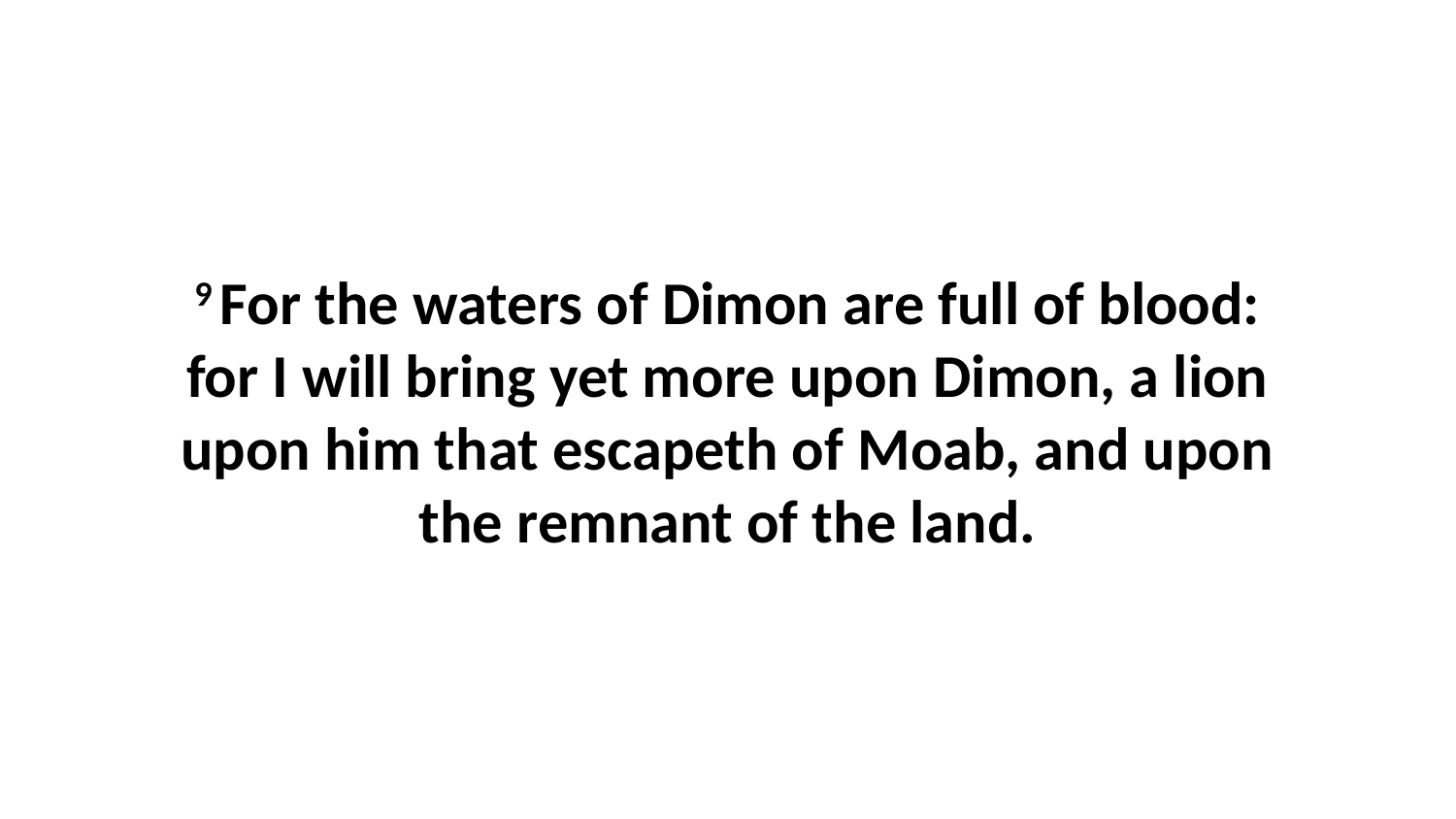

9 For the waters of Dimon are full of blood: for I will bring yet more upon Dimon, a lion upon him that escapeth of Moab, and upon the remnant of the land.